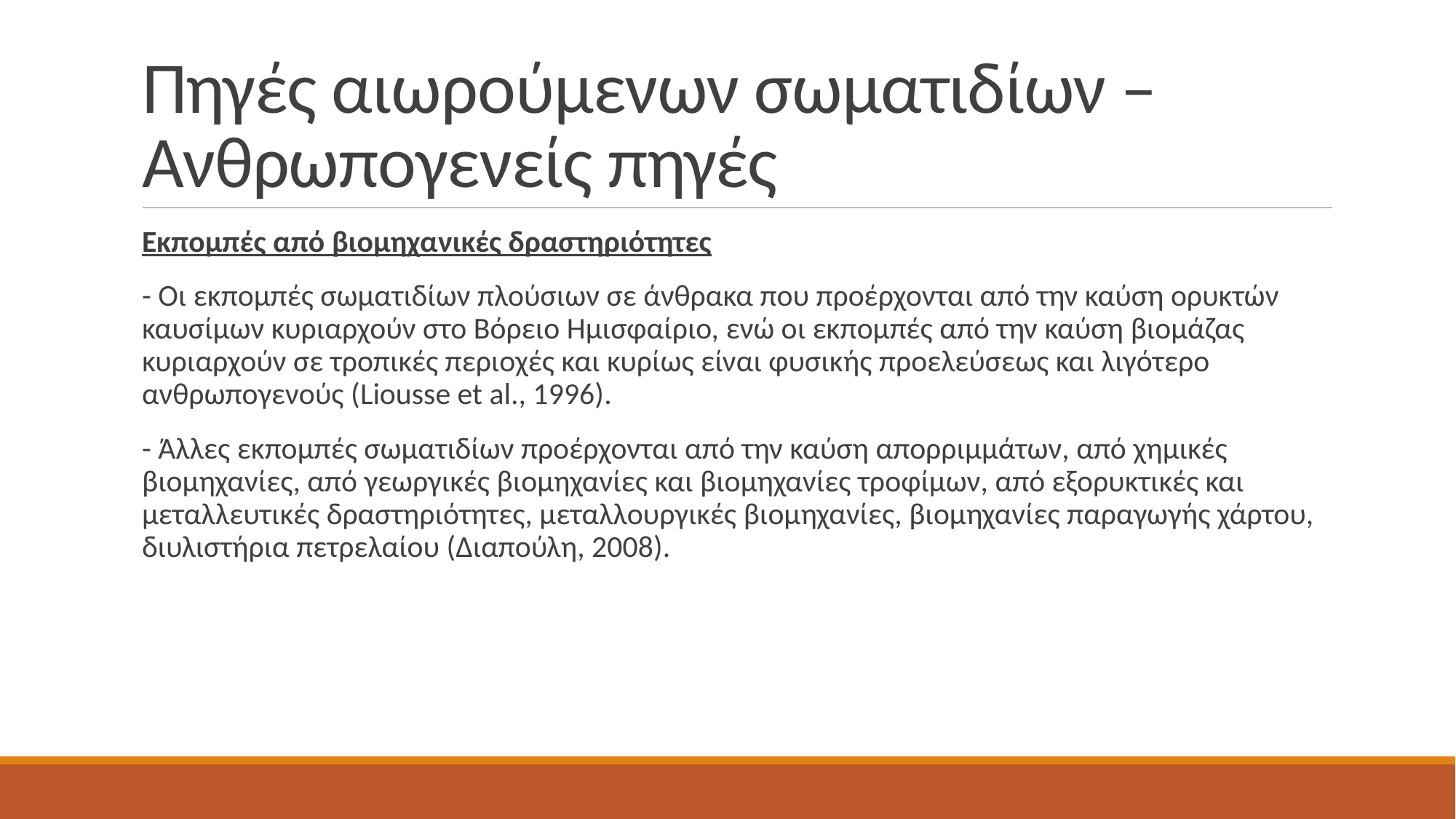

# Πηγές αιωρούμενων σωματιδίων – Ανθρωπογενείς πηγές
Εκπομπές από βιομηχανικές δραστηριότητες
- Οι εκπομπές σωματιδίων πλούσιων σε άνθρακα που προέρχονται από την καύση ορυκτών καυσίμων κυριαρχούν στο Βόρειο Ημισφαίριο, ενώ οι εκπομπές από την καύση βιομάζας κυριαρχούν σε τροπικές περιοχές και κυρίως είναι φυσικής προελεύσεως και λιγότερο ανθρωπογενούς (Liousse et al., 1996).
- Άλλες εκπομπές σωματιδίων προέρχονται από την καύση απορριμμάτων, από χημικές βιομηχανίες, από γεωργικές βιομηχανίες και βιομηχανίες τροφίμων, από εξορυκτικές και μεταλλευτικές δραστηριότητες, μεταλλουργικές βιομηχανίες, βιομηχανίες παραγωγής χάρτου, διυλιστήρια πετρελαίου (Διαπούλη, 2008).